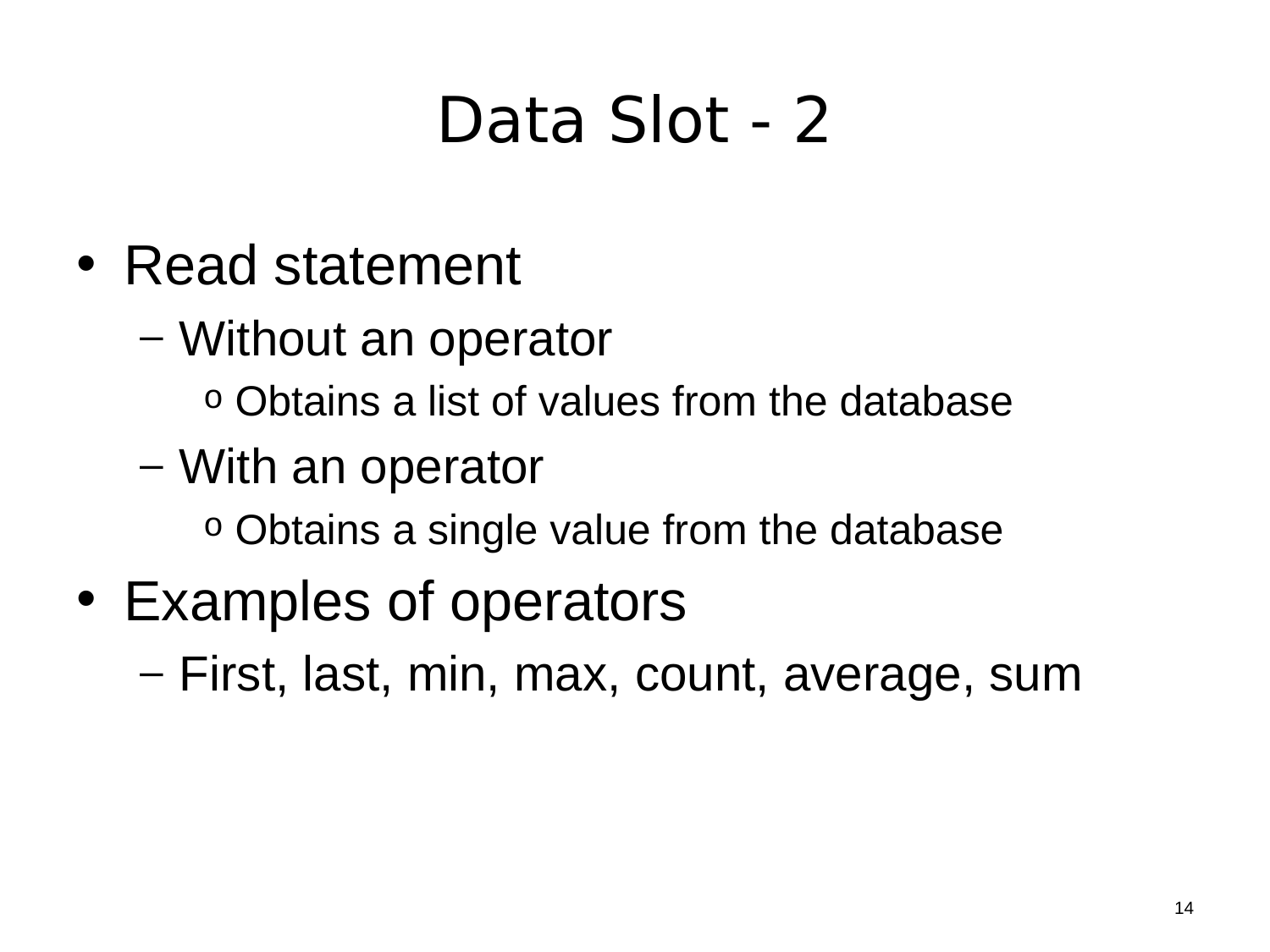

# Data Slot - 2
Read statement
Without an operator
Obtains a list of values from the database
With an operator
Obtains a single value from the database
Examples of operators
First, last, min, max, count, average, sum

14